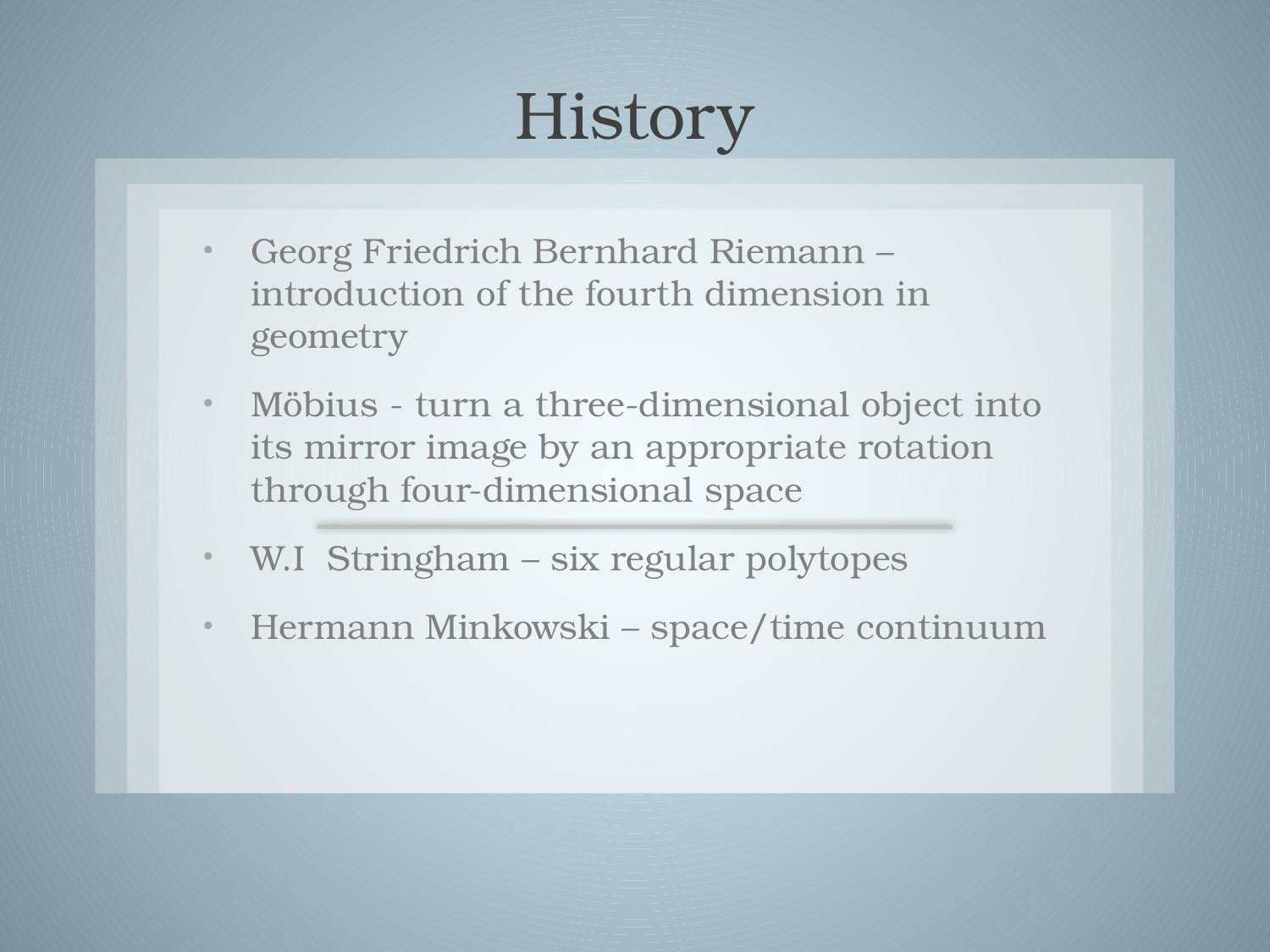

# History
Georg Friedrich Bernhard Riemann – introduction of the fourth dimension in geometry
Möbius - turn a three-dimensional object into its mirror image by an appropriate rotation through four-dimensional space
W.I  Stringham – six regular polytopes
Hermann Minkowski – space/time continuum